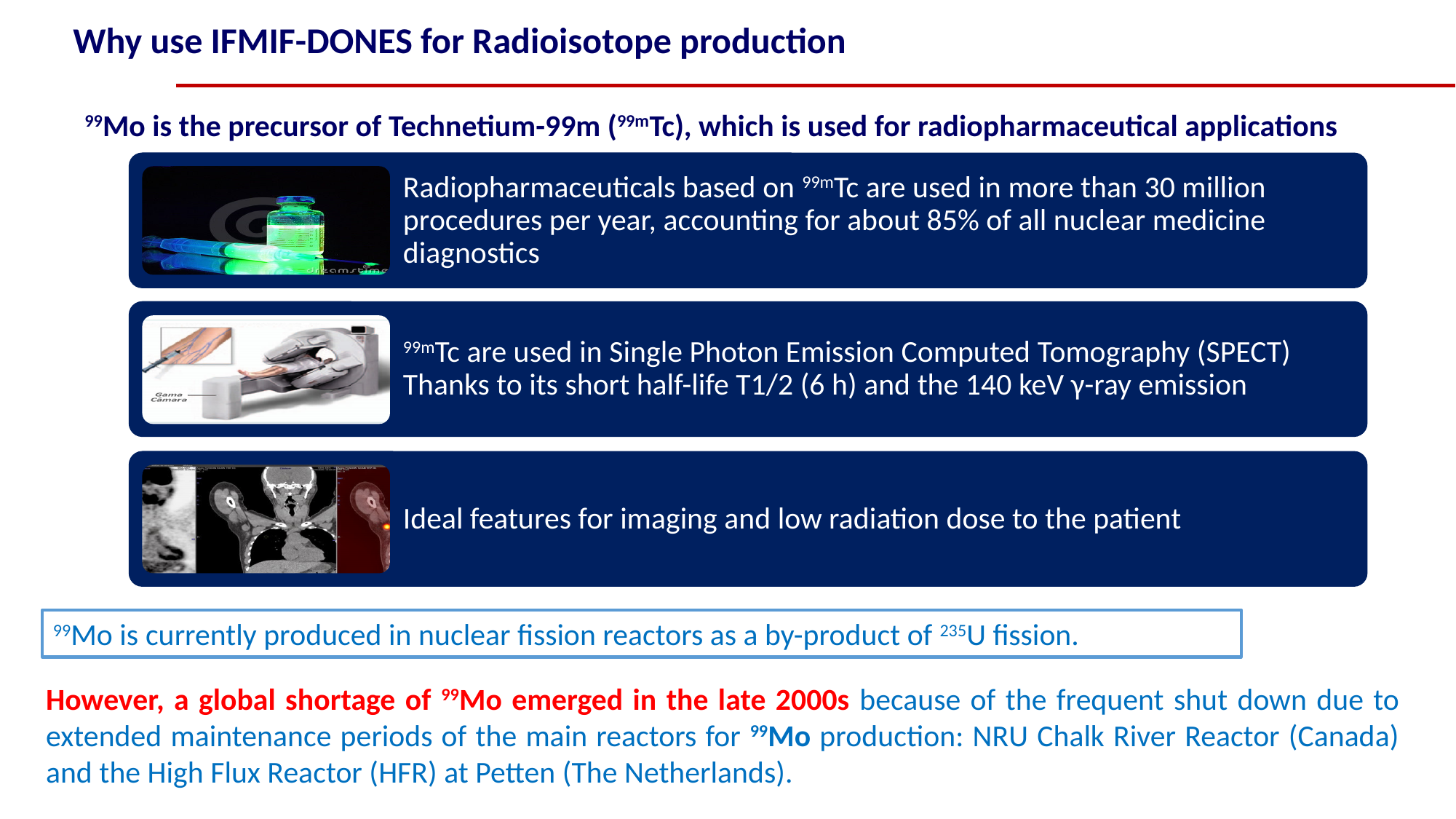

Why use IFMIF-DONES for Radioisotope production
99Mo is the precursor of Technetium-99m (99mTc), which is used for radiopharmaceutical applications
Radiopharmaceuticals based on 99mTc are used in more than 30 million procedures per year, accounting for about 85% of all nuclear medicine diagnostics
99mTc are used in Single Photon Emission Computed Tomography (SPECT) Thanks to its short half-life T1/2 (6 h) and the 140 keV γ-ray emission
Ideal features for imaging and low radiation dose to the patient
99Mo is currently produced in nuclear fission reactors as a by-product of 235U fission.
However, a global shortage of 99Mo emerged in the late 2000s because of the frequent shut down due to extended maintenance periods of the main reactors for 99Mo production: NRU Chalk River Reactor (Canada) and the High Flux Reactor (HFR) at Petten (The Netherlands).